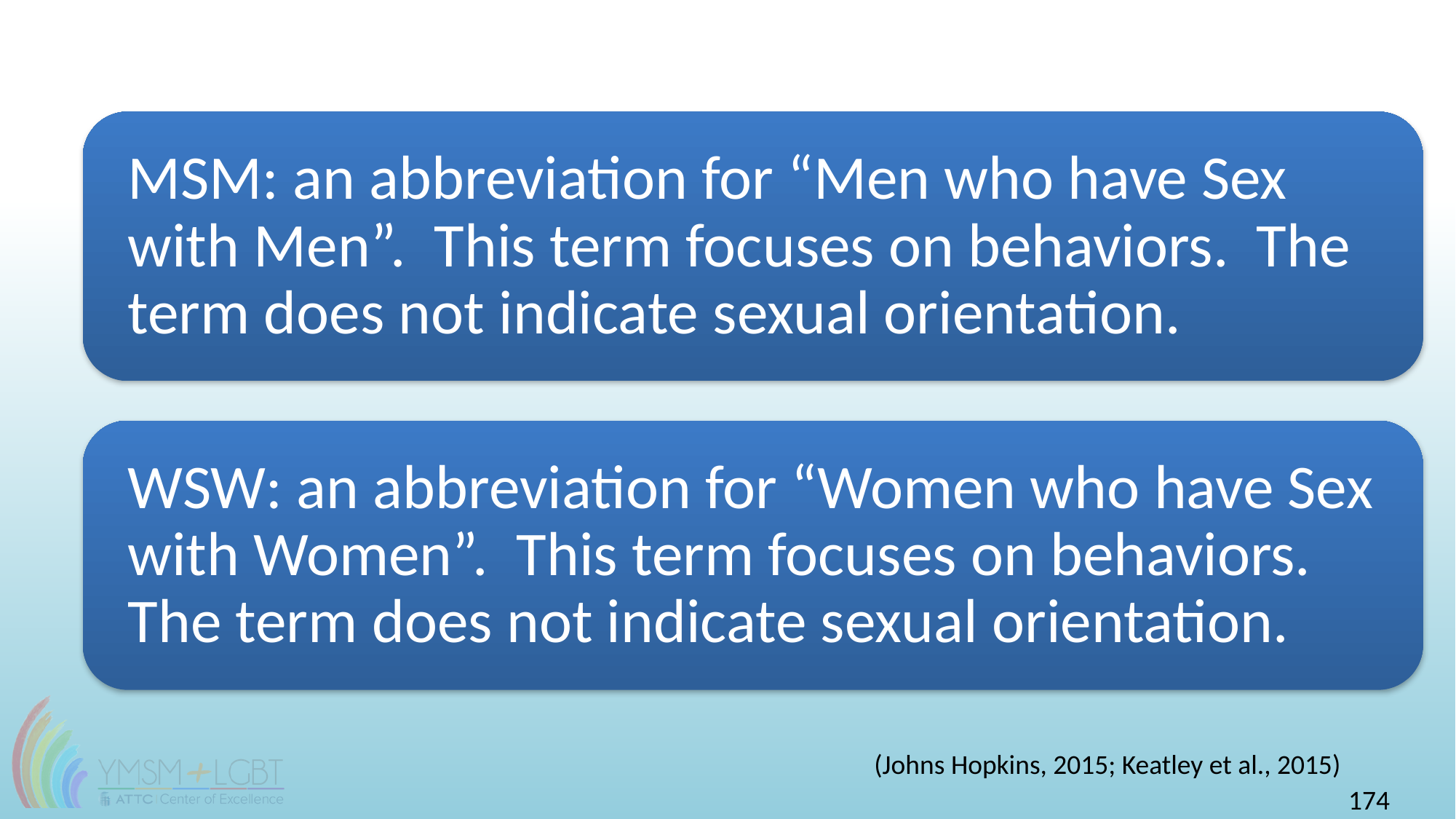

MSM: an abbreviation for “Men who have Sex with Men”.  This term focuses on behaviors.  The term does not indicate sexual orientation.
WSW: an abbreviation for “Women who have Sex with Women”.  This term focuses on behaviors.  The term does not indicate sexual orientation.
(Johns Hopkins, 2015; Keatley et al., 2015)